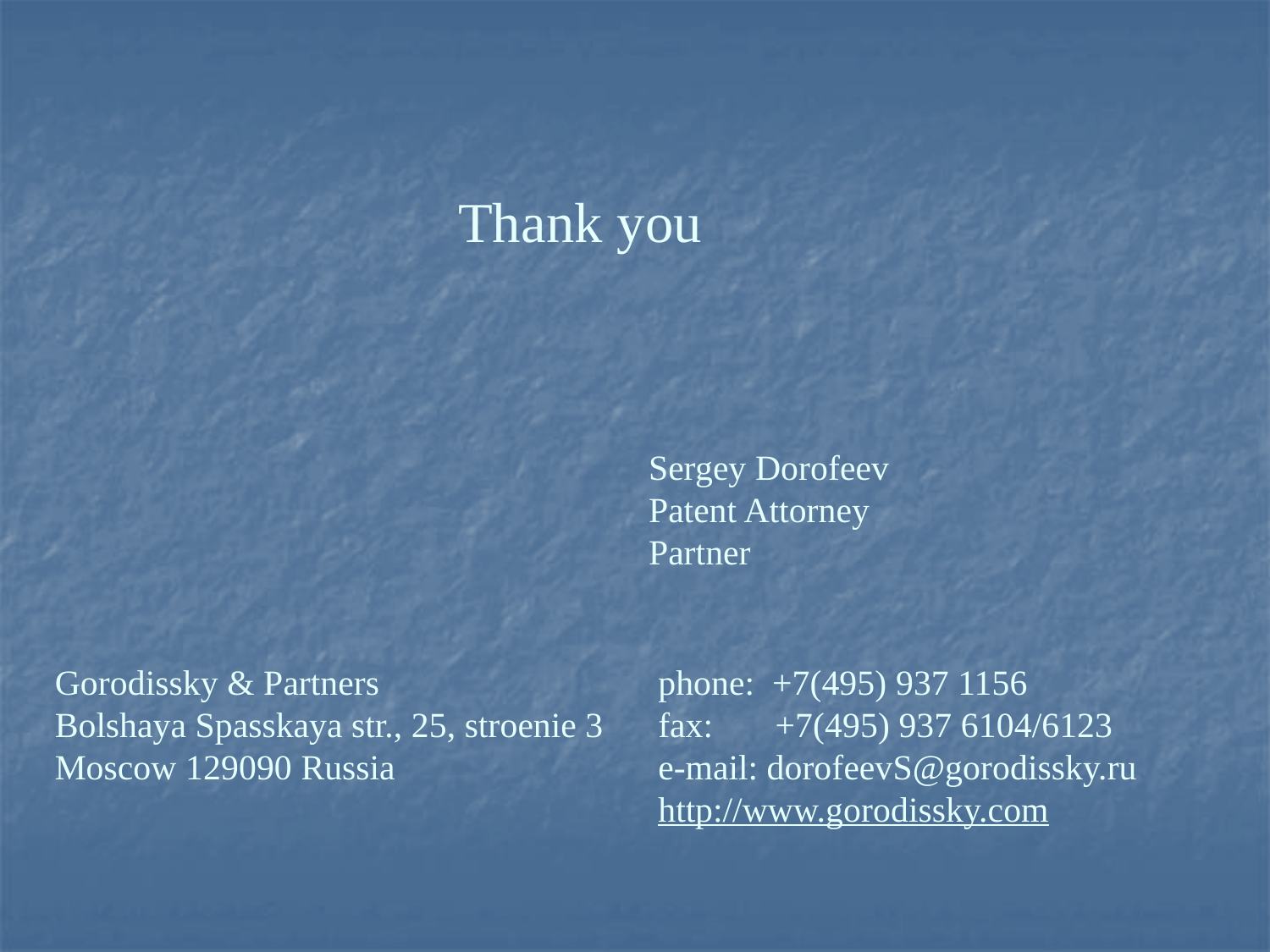

Thank you
Sergey Dorofeev
Patent Attorney
Partner
Gorodissky & Partners
Bolshaya Spasskaya str., 25, stroenie 3
Moscow 129090 Russia
phone:  +7(495) 937 1156
fax:       +7(495) 937 6104/6123
e-mail: dorofeevS@gorodissky.ru
http://www.gorodissky.com